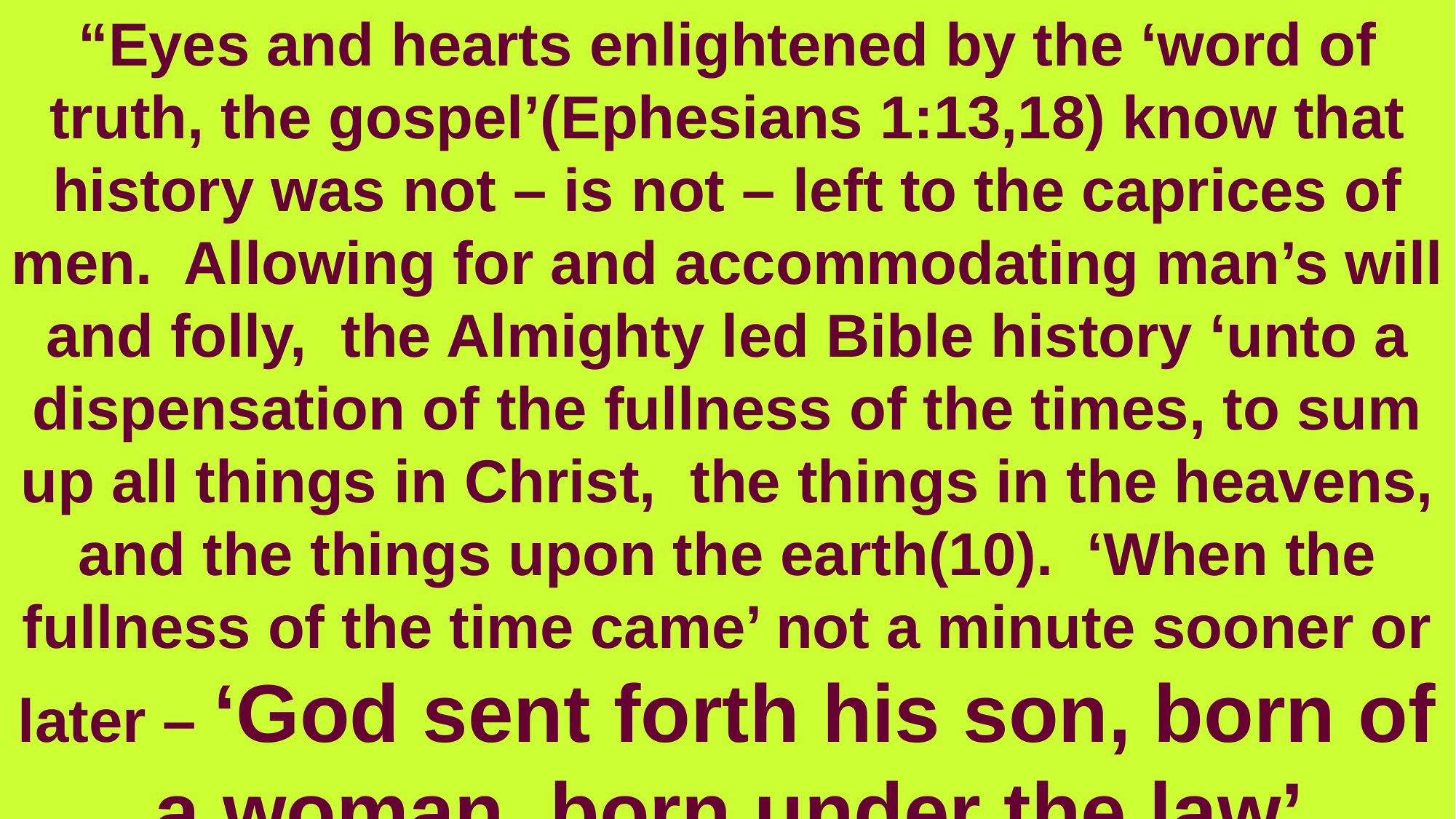

“Eyes and hearts enlightened by the ‘word of truth, the gospel’(Ephesians 1:13,18) know that history was not – is not – left to the caprices of men.  Allowing for and accommodating man’s will and folly,  the Almighty led Bible history ‘unto a dispensation of the fullness of the times, to sum up all things in Christ,  the things in the heavens, and the things upon the earth(10).  ‘When the fullness of the time came’ not a minute sooner or later – ‘God sent forth his son, born of a woman, born under the law’ (Galatians 4:4).